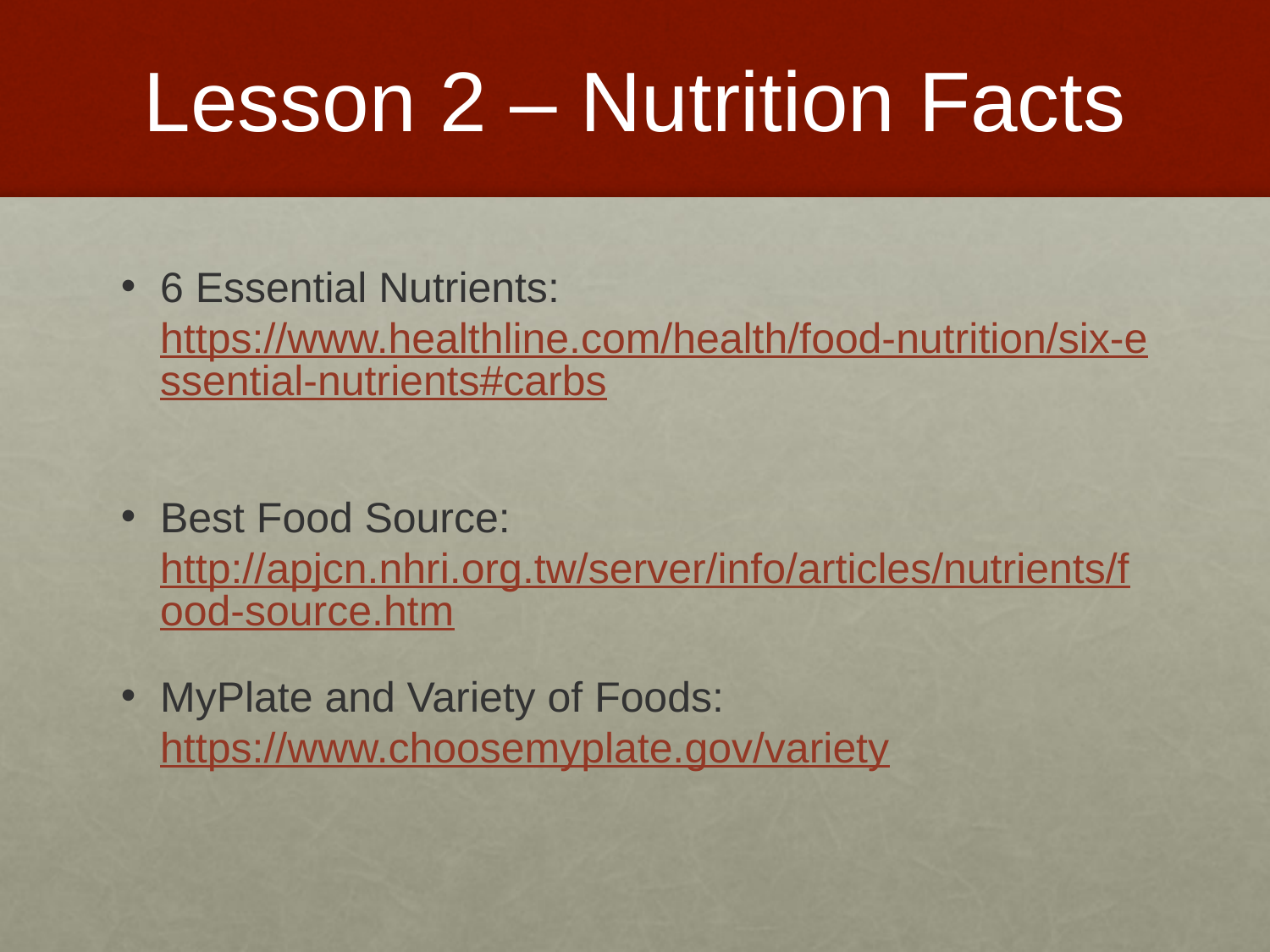

# Lesson 2 – Nutrition Facts
6 Essential Nutrients: https://www.healthline.com/health/food-nutrition/six-essential-nutrients#carbs
Best Food Source: http://apjcn.nhri.org.tw/server/info/articles/nutrients/food-source.htm
MyPlate and Variety of Foods: https://www.choosemyplate.gov/variety